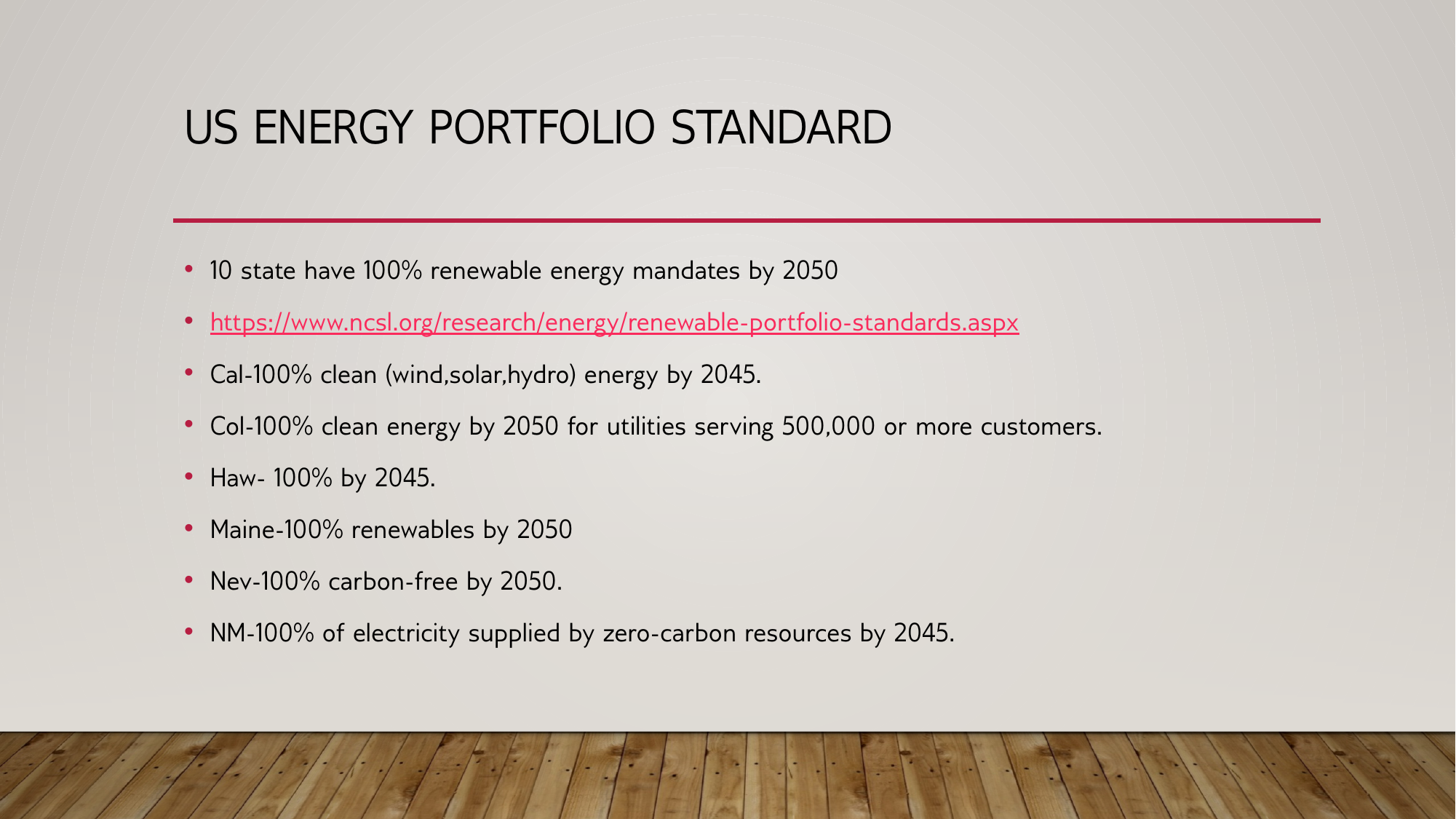

# US Energy Portfolio Standard
10 state have 100% renewable energy mandates by 2050
https://www.ncsl.org/research/energy/renewable-portfolio-standards.aspx
Cal-100% clean (wind,solar,hydro) energy by 2045.
Col-100% clean energy by 2050 for utilities serving 500,000 or more customers.
Haw- 100% by 2045.
Maine-100% renewables by 2050
Nev-100% carbon-free by 2050.
NM-100% of electricity supplied by zero-carbon resources by 2045.